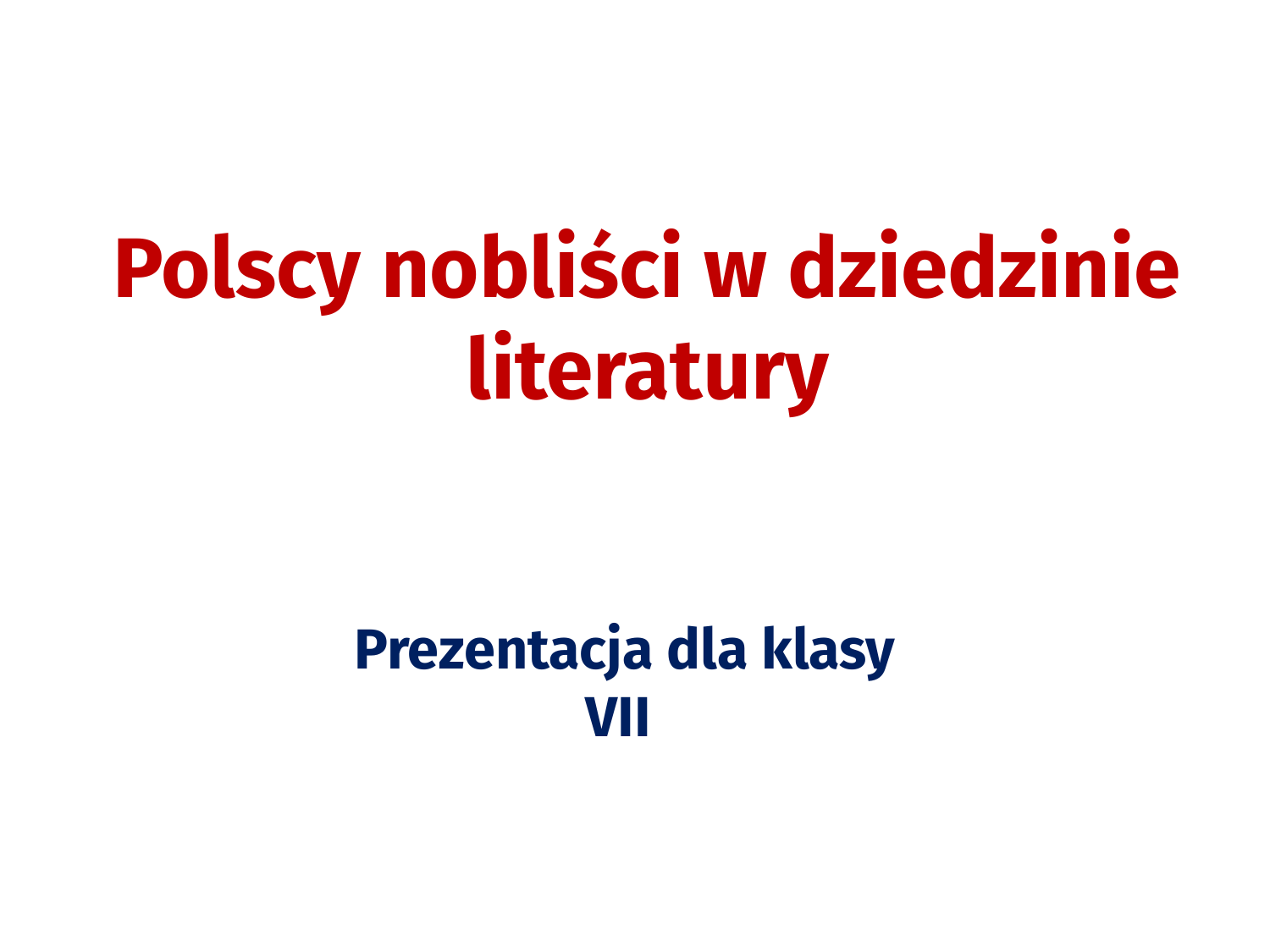

# Polscy nobliści w dziedzinie literatury
Prezentacja dla klasy VII